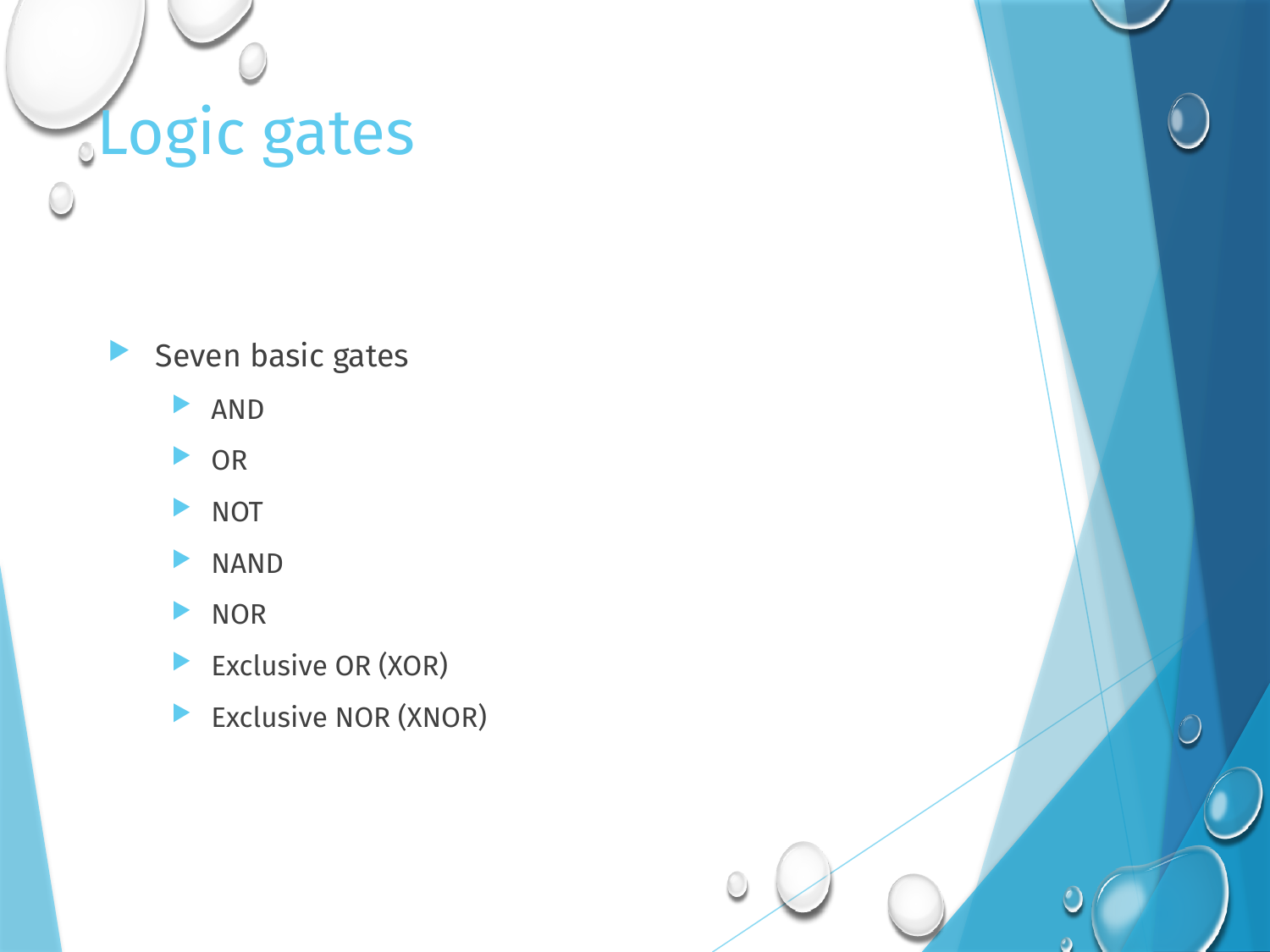

# Logic gates
Seven basic gates
AND
OR
NOT
NAND
NOR
Exclusive OR (XOR)
Exclusive NOR (XNOR)